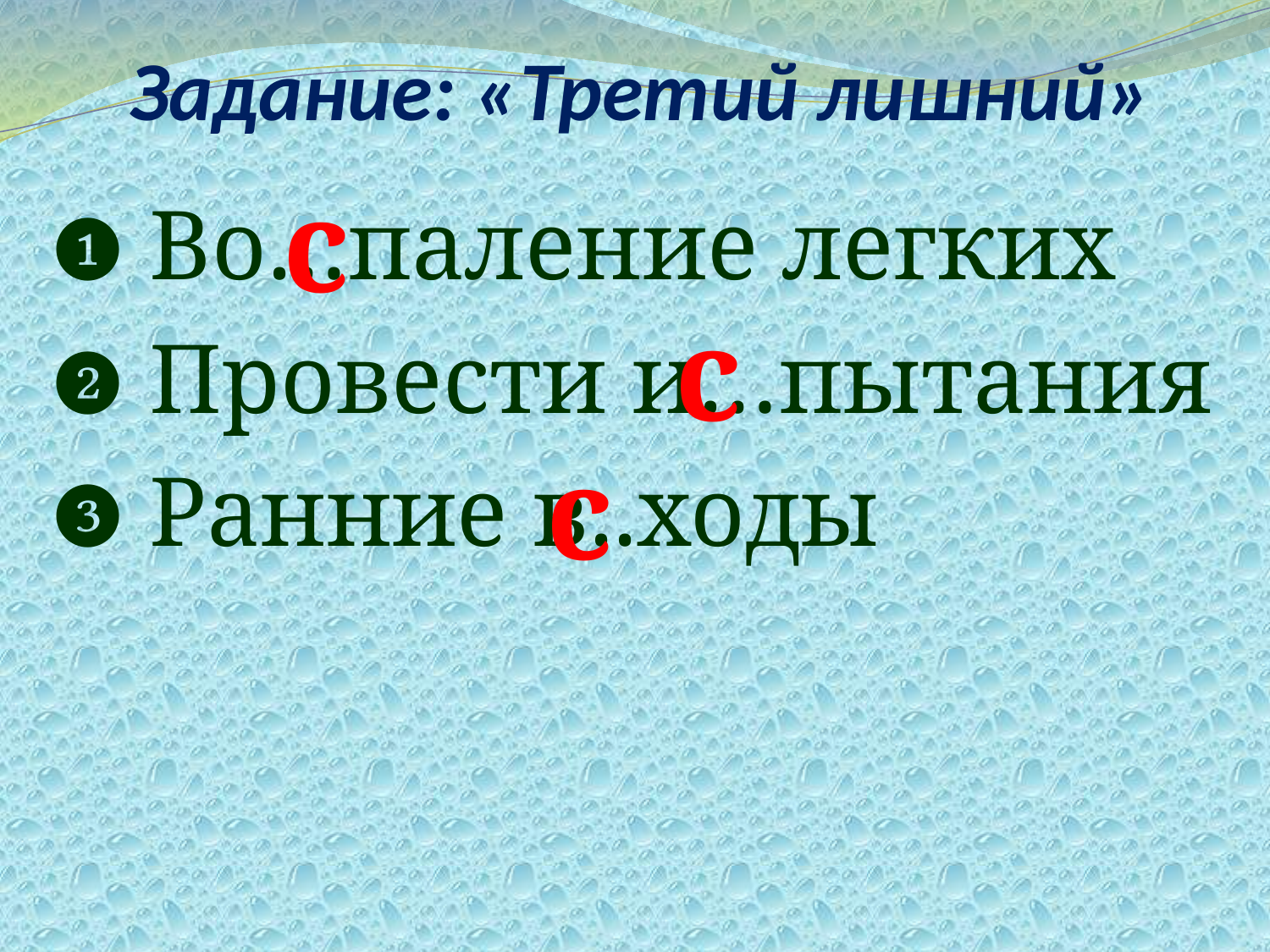

# Задание: «Третий лишний»
с
❶ Во…паление легких
❷ Провести и…пытания
❸ Ранние в..ходы
с
с